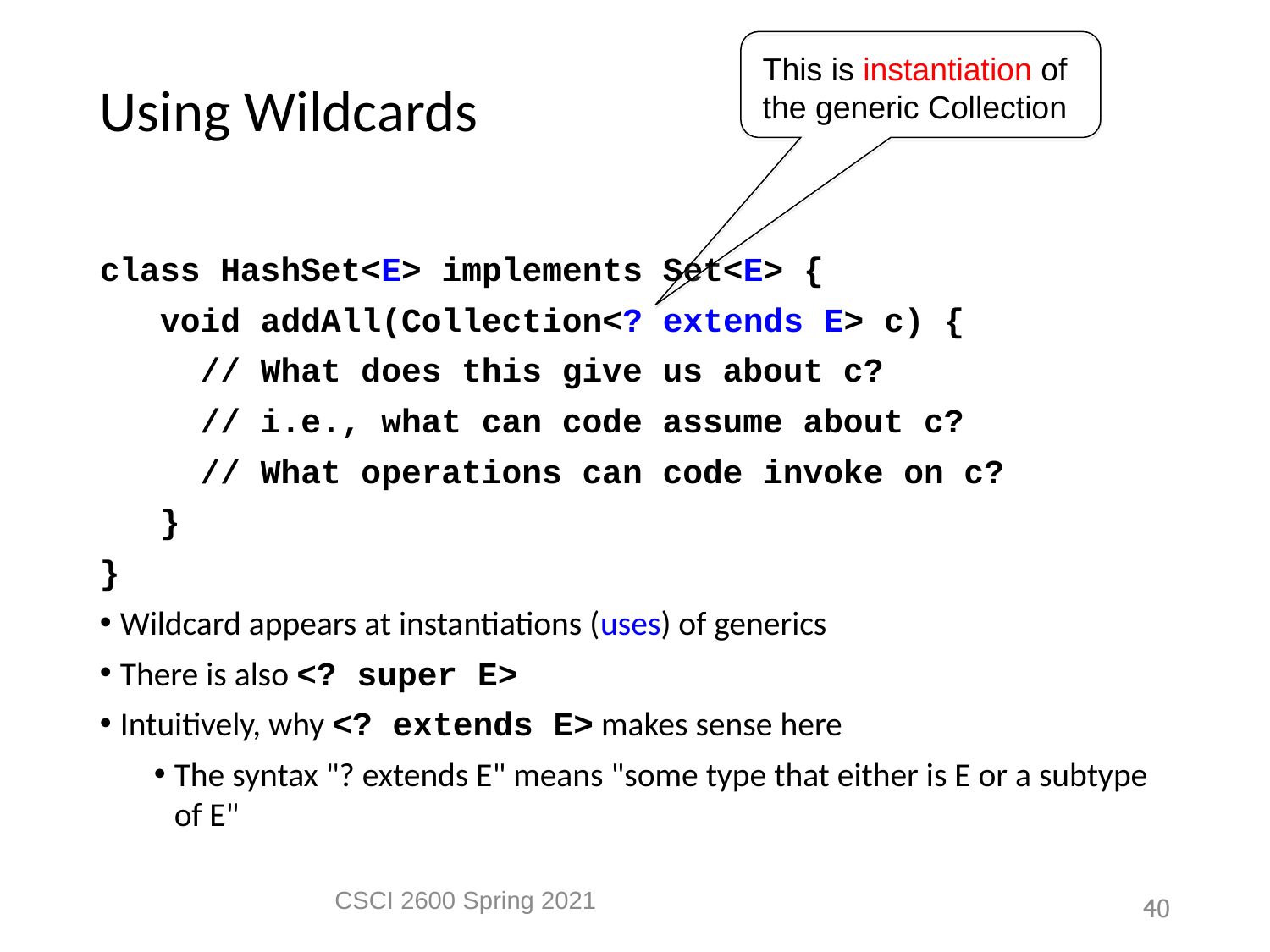

Using Wildcards

This is instantiation of
the generic Collection
class HashSet<E> implements Set<E> {
   void addAll(Collection<? extends E> c) {
     // What does this give us about c?
     // i.e., what can code assume about c?
     // What operations can code invoke on c?
   }
}
Wildcard appears at instantiations (uses) of generics
There is also <? super E>
Intuitively, why <? extends E> makes sense here
The syntax "? extends E" means "some type that either is E or a subtype of E"

CSCI 2600 Spring 2021
40